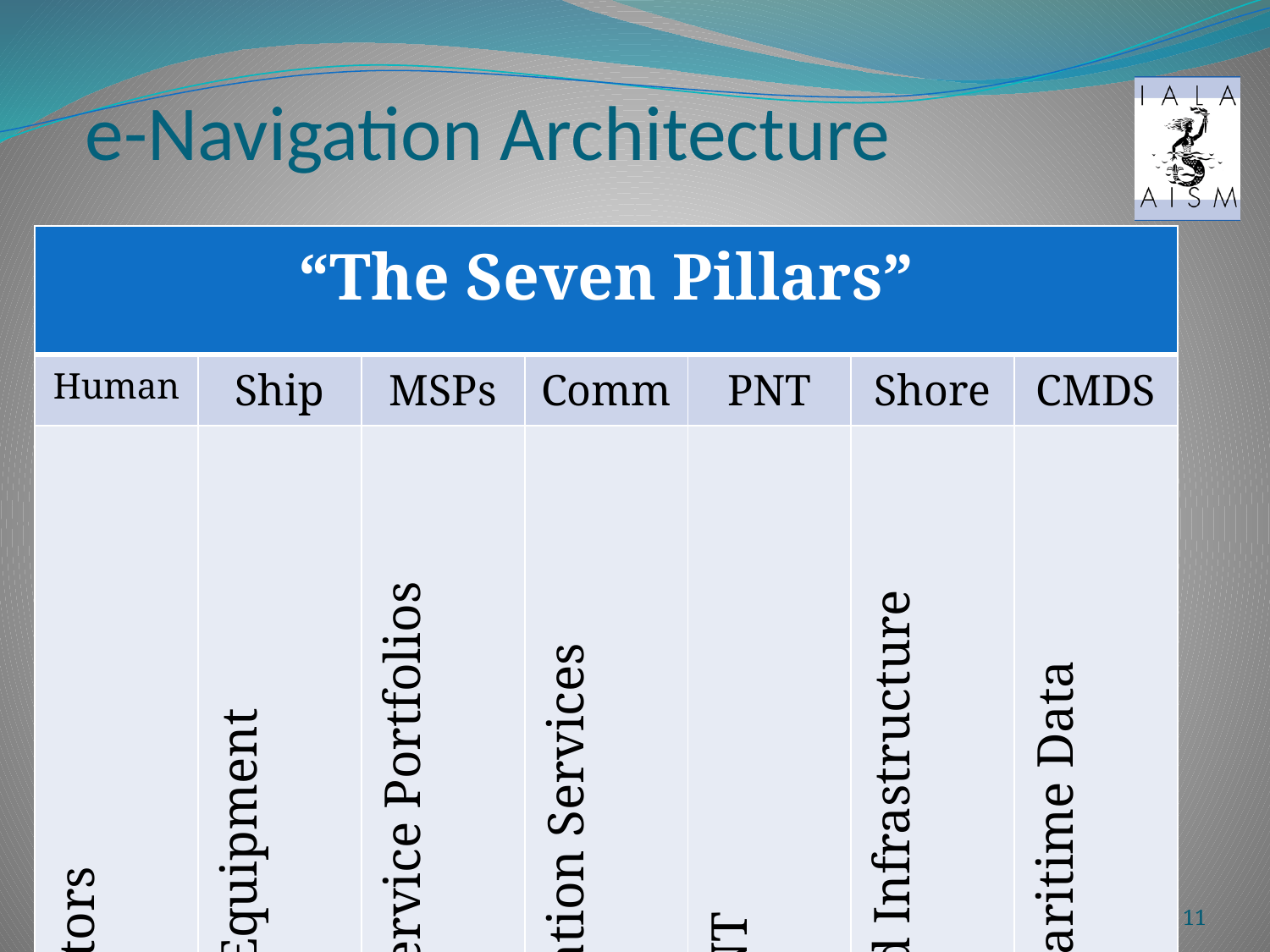

# e-Navigation Architecture
| “The Seven Pillars” |  |  |  |  |  |  |
| --- | --- | --- | --- | --- | --- | --- |
| Human | Ship | MSPs | Comm | PNT | Shore | CMDS |
| Human Factors | Shipboard Equipment | Maritime Service Portfolios | Communication Services | Resilient PNT | Shore-based Infrastructure | Common Maritime Data Structure |
12/12/2014
MACHC-15 e-Navigation overview
11